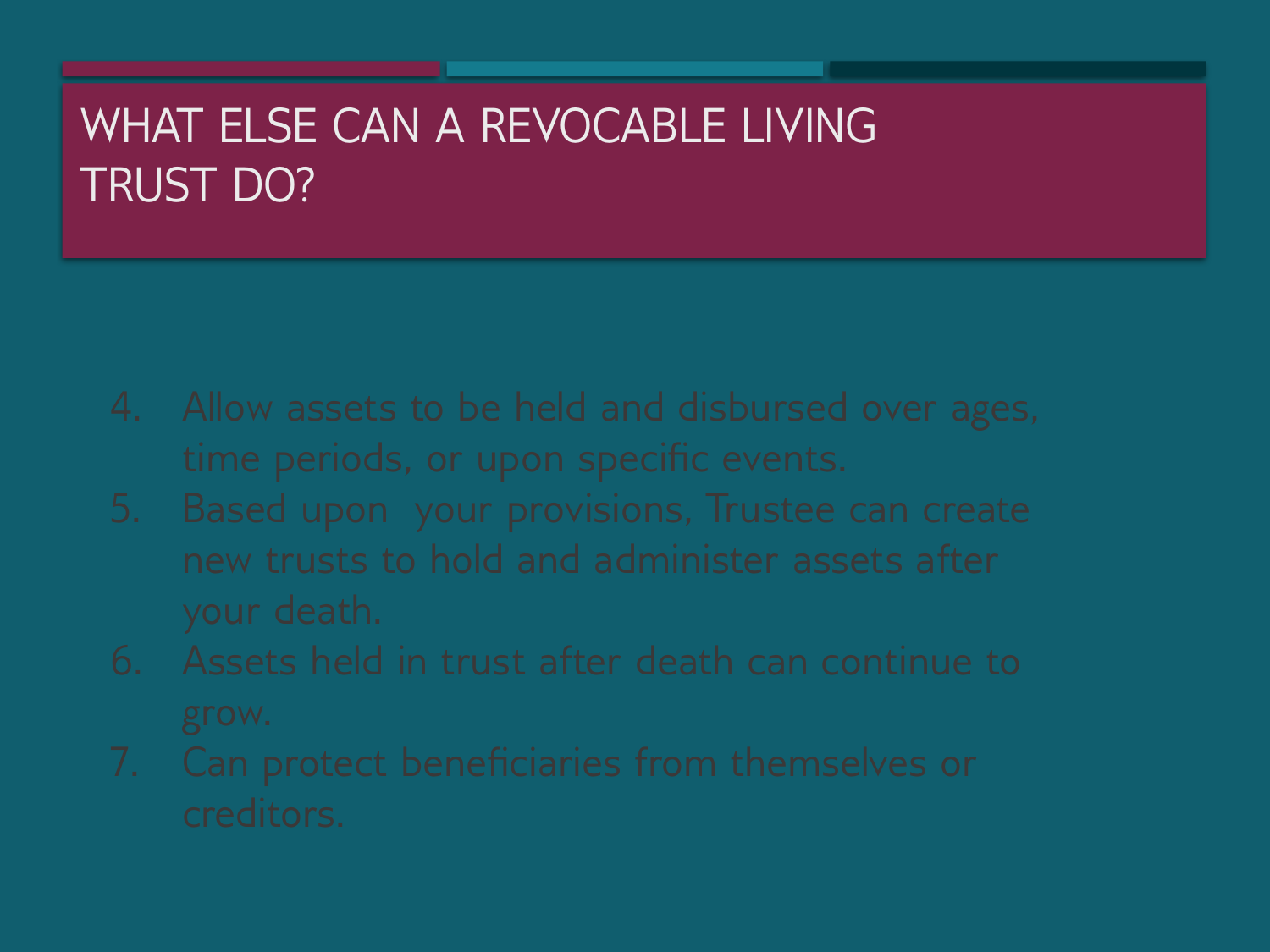

# What Else Can A Revocable Living Trust Do?

Allow assets to be held and disbursed over ages, time periods, or upon specific events.
Based upon  your provisions, Trustee can create new trusts to hold and administer assets after your death.
Assets held in trust after death can continue to grow.
Can protect beneficiaries from themselves or creditors.